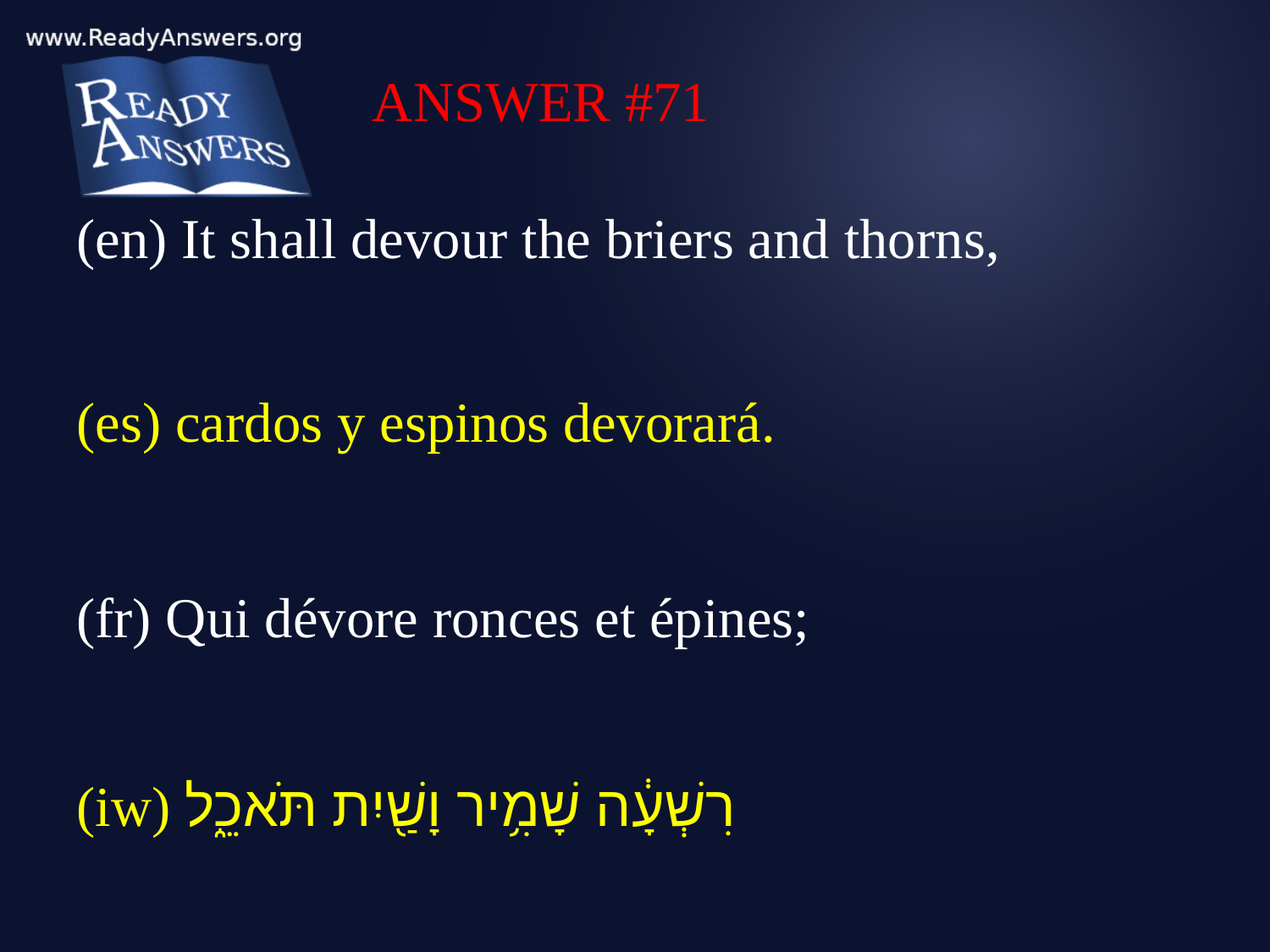

ANSWER #71
(en) It shall devour the briers and thorns,
(es) cardos y espinos devorará.
(fr) Qui dévore ronces et épines;
(iw) רִשְׁעָ֔ה שָׁמִ֥יר וָשַׁ֖יִת תֹּאכֵ֑ל